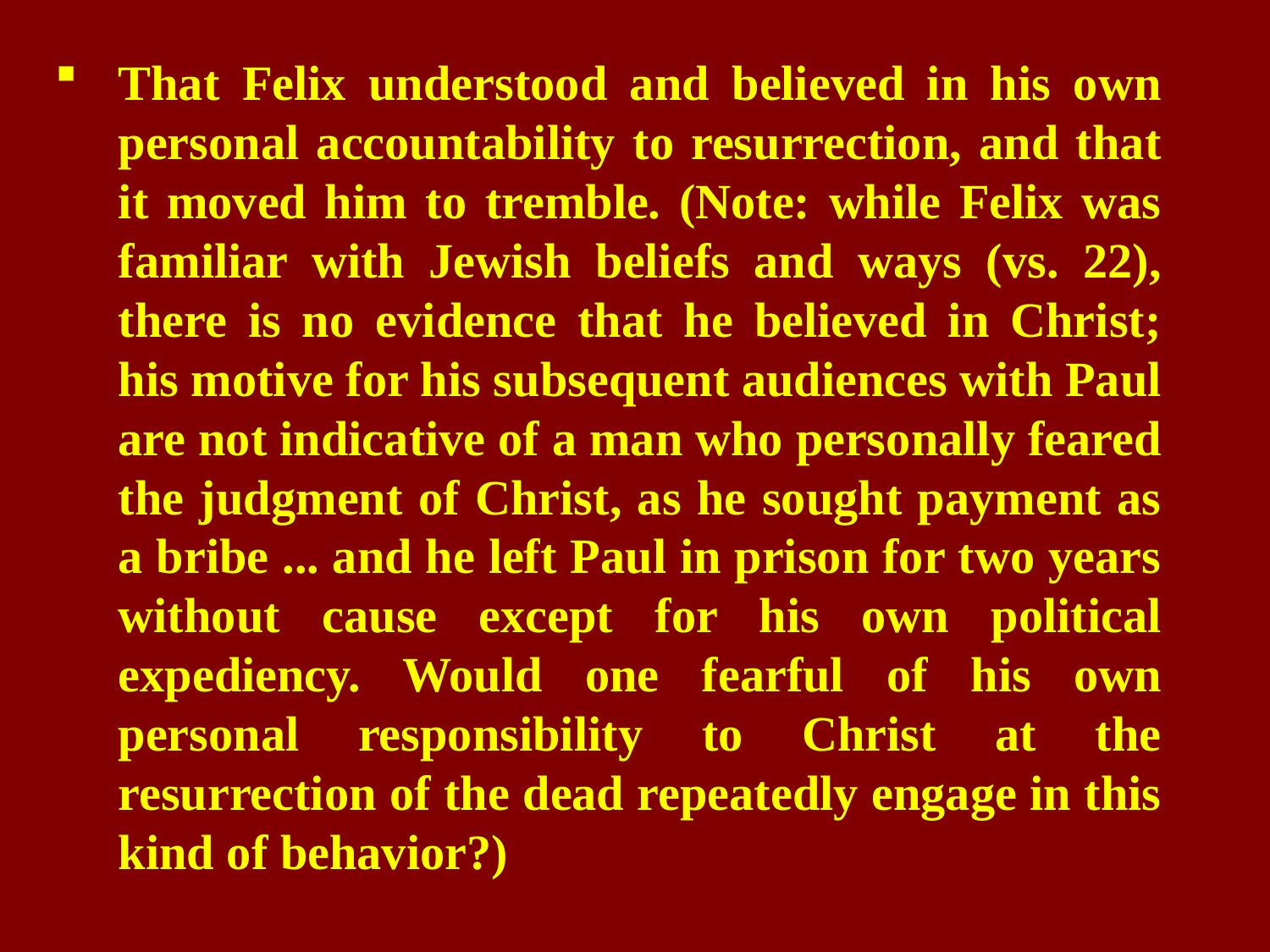

That Felix understood and believed in his own personal accountability to resurrection, and that it moved him to tremble. (Note: while Felix was familiar with Jewish beliefs and ways (vs. 22), there is no evidence that he believed in Christ; his motive for his subsequent audiences with Paul are not indicative of a man who personally feared the judgment of Christ, as he sought payment as a bribe ... and he left Paul in prison for two years without cause except for his own political expediency. Would one fearful of his own personal responsibility to Christ at the resurrection of the dead repeatedly engage in this kind of behavior?)